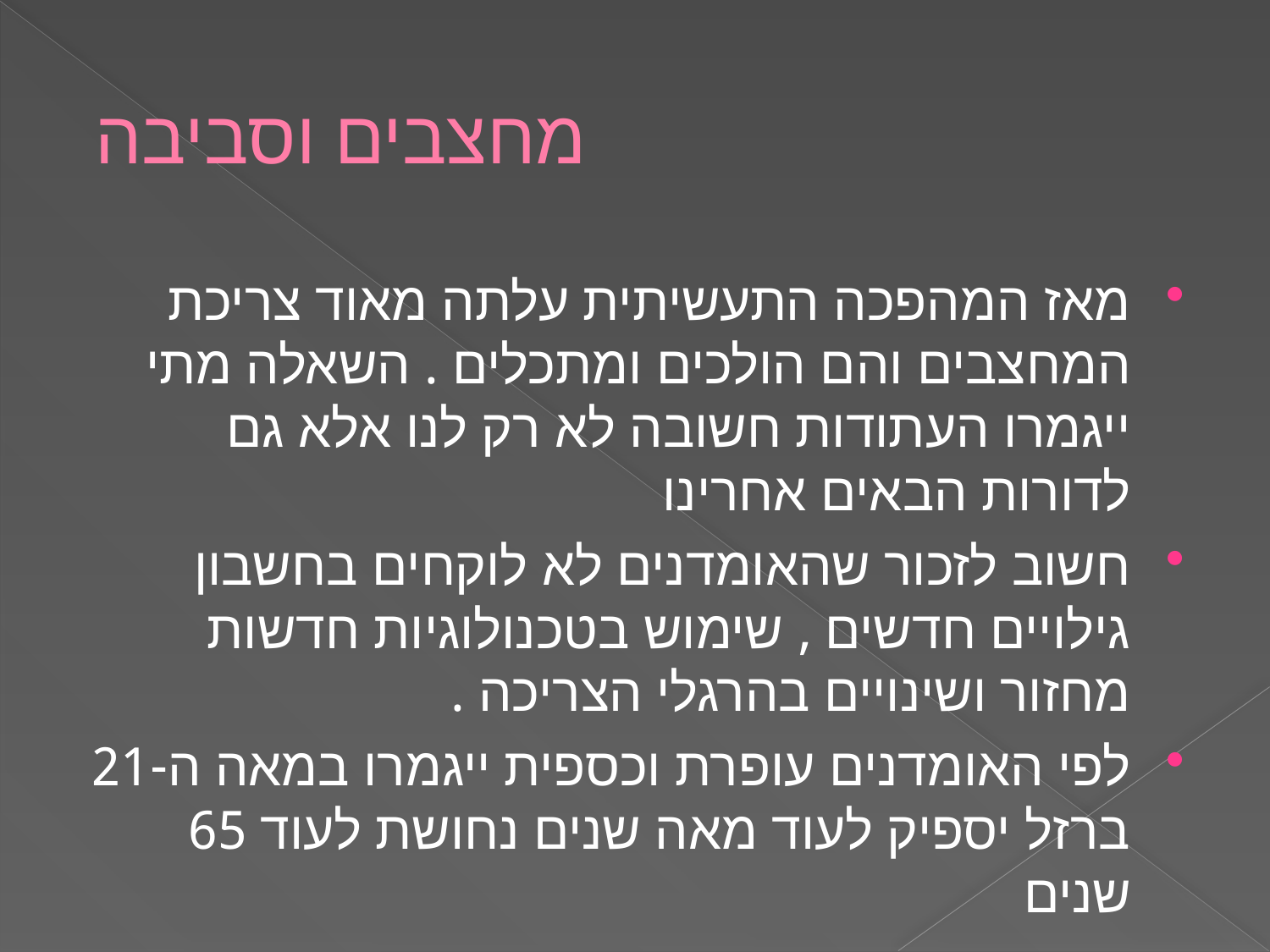

# מחצבים וסביבה
מאז המהפכה התעשיתית עלתה מאוד צריכת המחצבים והם הולכים ומתכלים . השאלה מתי ייגמרו העתודות חשובה לא רק לנו אלא גם לדורות הבאים אחרינו
חשוב לזכור שהאומדנים לא לוקחים בחשבון גילויים חדשים , שימוש בטכנולוגיות חדשות מחזור ושינויים בהרגלי הצריכה .
לפי האומדנים עופרת וכספית ייגמרו במאה ה-21 ברזל יספיק לעוד מאה שנים נחושת לעוד 65 שנים